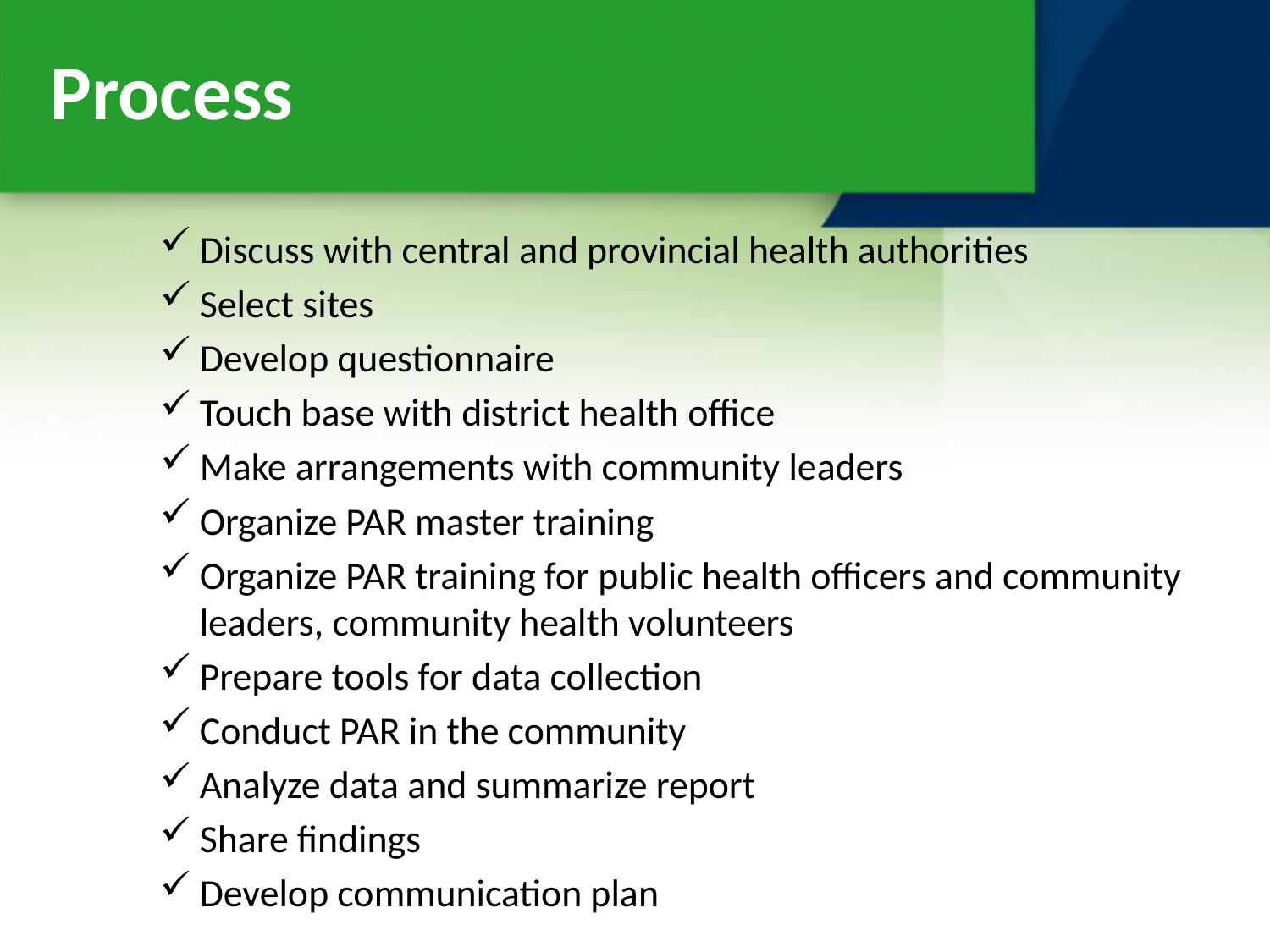

Process
Discuss with central and provincial health authorities
Select sites
Develop questionnaire
Touch base with district health office
Make arrangements with community leaders
Organize PAR master training
Organize PAR training for public health officers and community leaders, community health volunteers
Prepare tools for data collection
Conduct PAR in the community
Analyze data and summarize report
Share findings
Develop communication plan